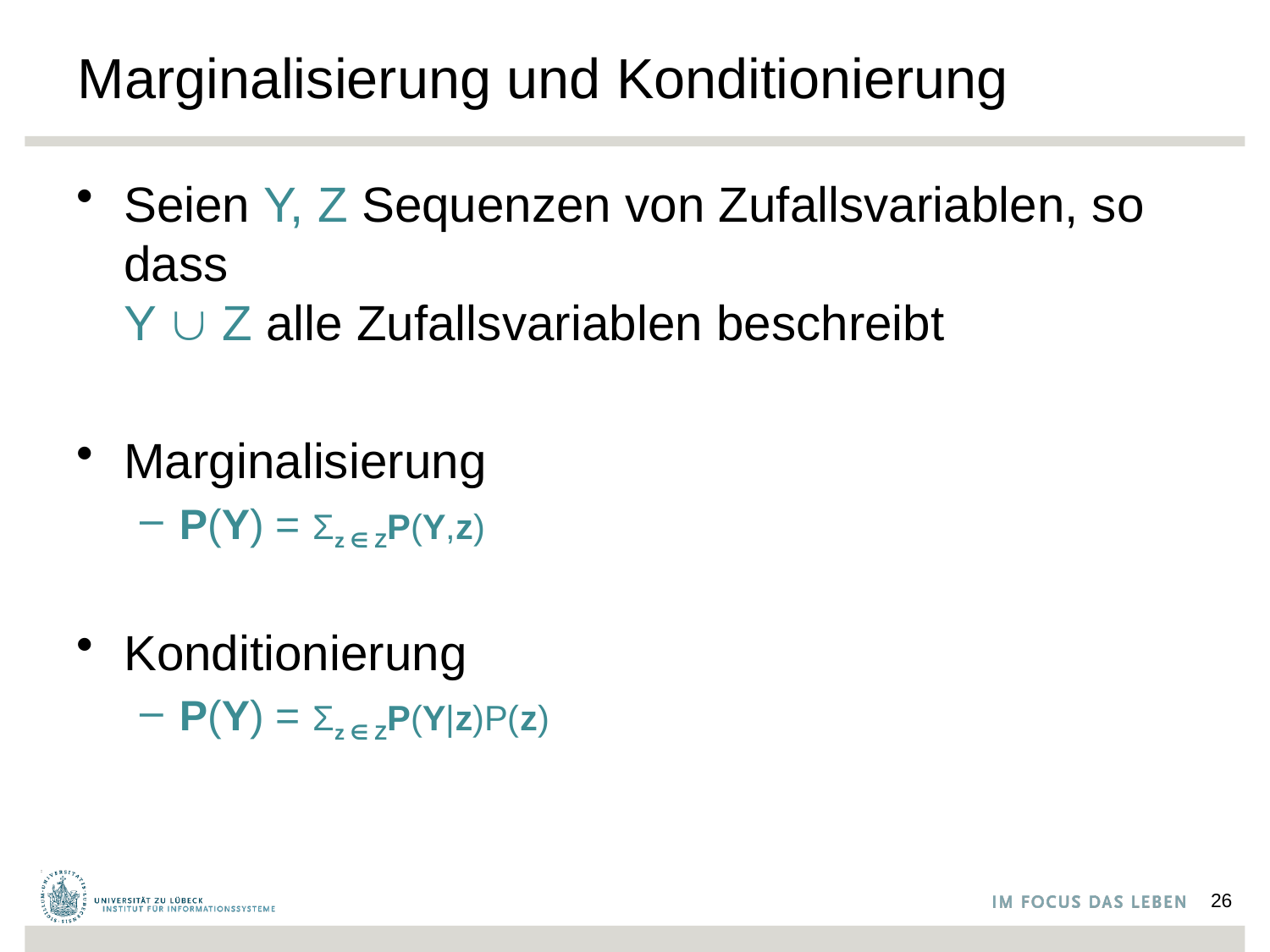

# Marginalisierung und Konditionierung

Seien Y, Z Sequenzen von Zufallsvariablen, so dass
Y ∪ Z alle Zufallsvariablen beschreibt

Marginalisierung
P(Y) = Σz ∈ ZP(Y,z)

Konditionierung
P(Y) = Σz ∈ ZP(Y|z)P(z)
26